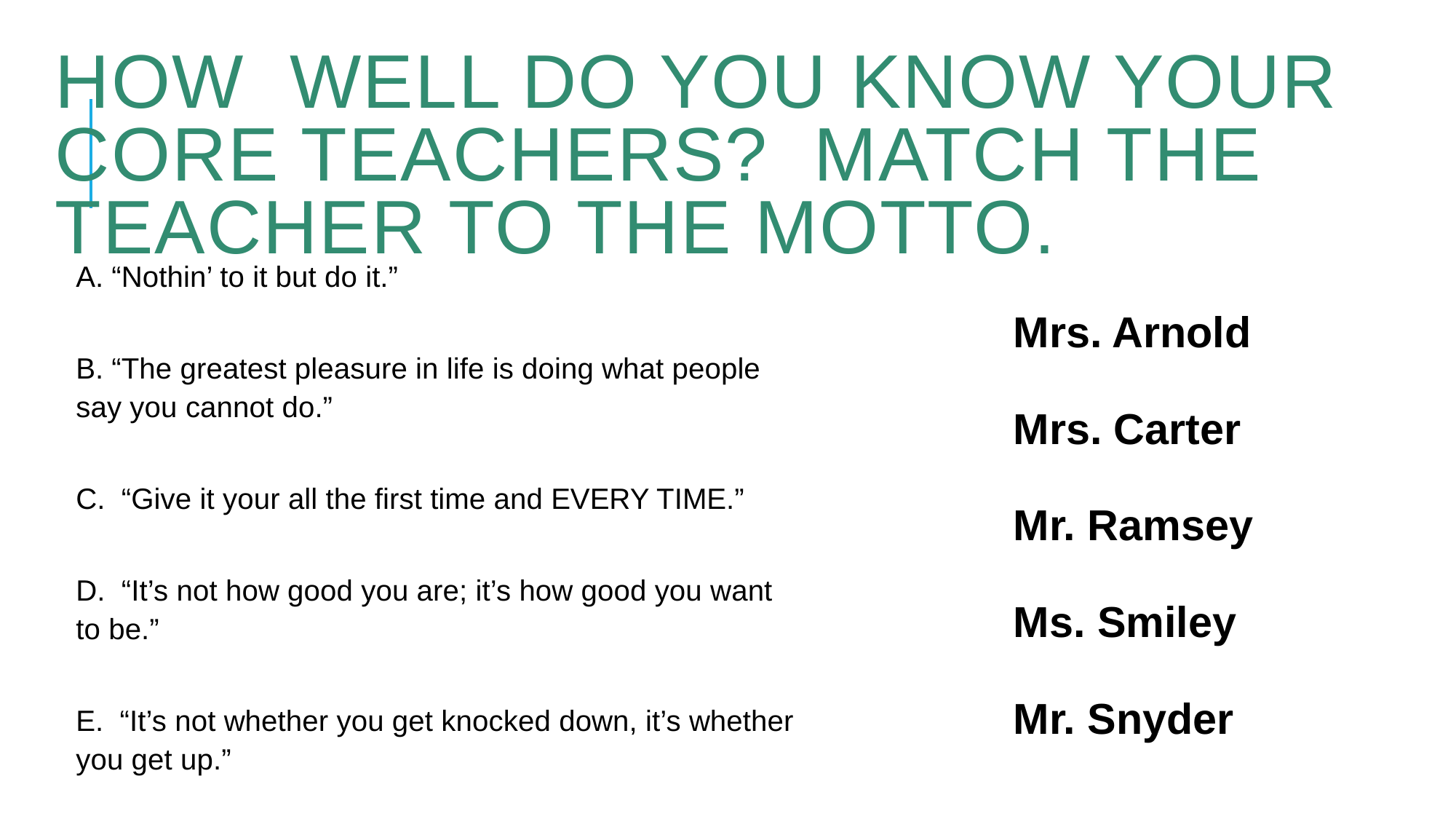

# How  well do you know your core teachers?  Match the teacher to the motto.
A. “Nothin’ to it but do it.”
B. “The greatest pleasure in life is doing what people say you cannot do.”
C.  “Give it your all the first time and EVERY TIME.”
D.  “It’s not how good you are; it’s how good you want to be.”
E.  “It’s not whether you get knocked down, it’s whether you get up.”
Mrs. Arnold
Mrs. Carter
Mr. Ramsey
Ms. Smiley
Mr. Snyder